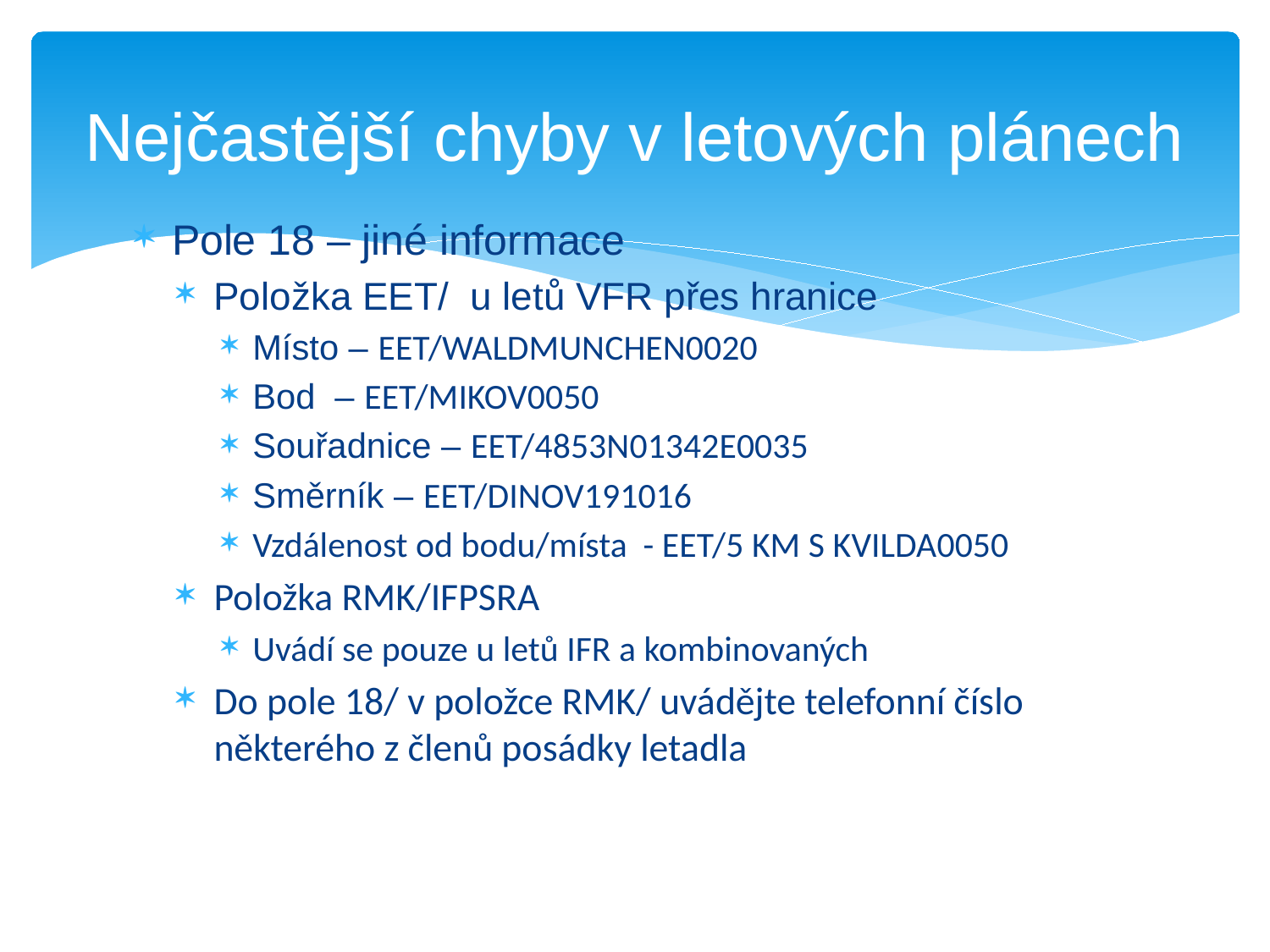

# Nejčastější chyby v letových plánech
Pole 18 – jiné informace
Položka EET/  u letů VFR přes hranice
Místo – EET/WALDMUNCHEN0020
Bod  – EET/MIKOV0050
Souřadnice – EET/4853N01342E0035
Směrník – EET/DINOV191016
Vzdálenost od bodu/místa  - EET/5 KM S KVILDA0050
Položka RMK/IFPSRA
Uvádí se pouze u letů IFR a kombinovaných
Do pole 18/ v položce RMK/ uvádějte telefonní číslo některého z členů posádky letadla